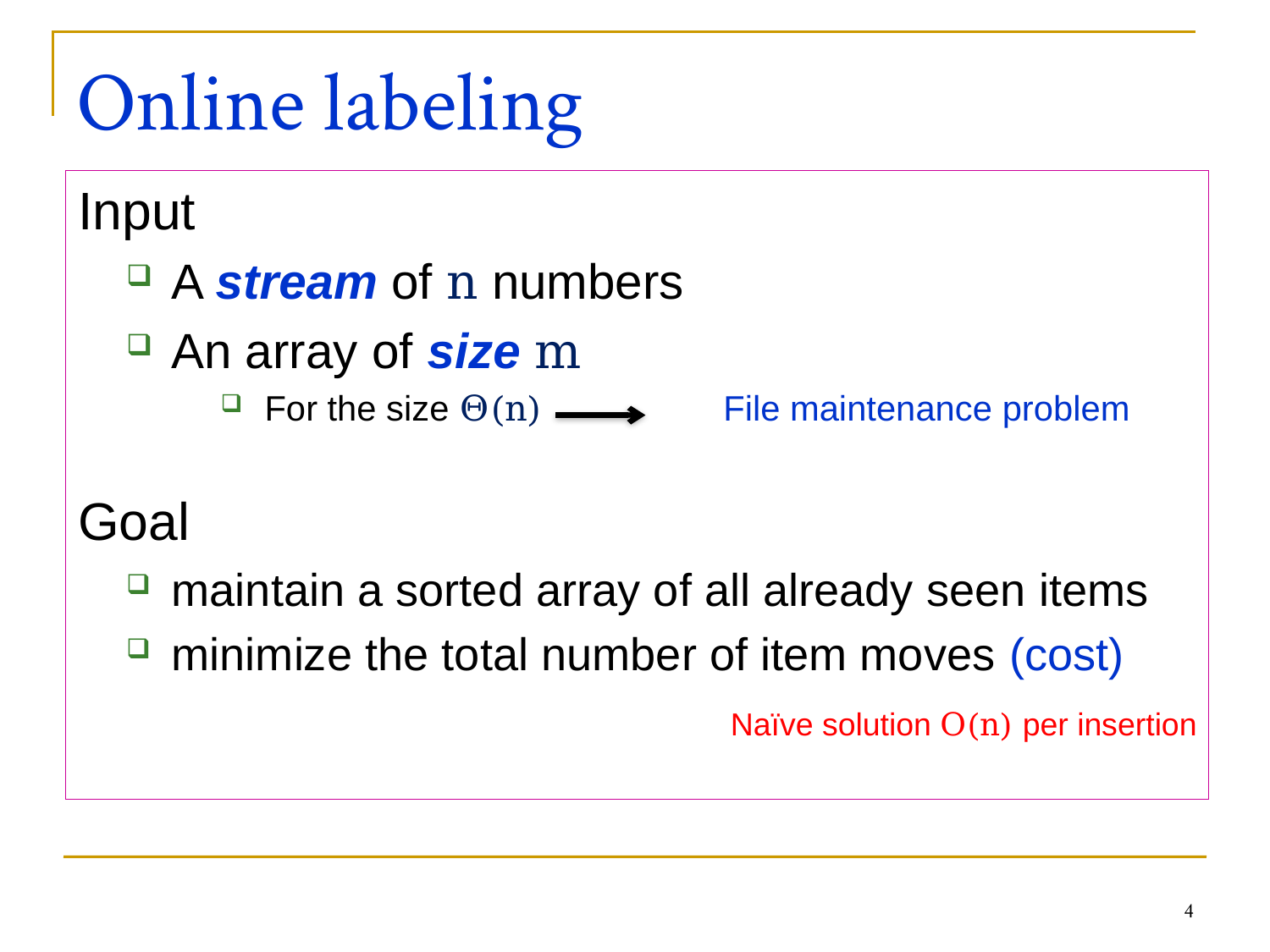

# Online labeling
Input
A stream of n numbers
An array of size m
For the size Θ(n) 	        File maintenance problem

Goal
maintain a sorted array of all already seen items
minimize the total number of item moves (cost)

Rict ze diry mi sami o sobe nestaci

Naïve solution O(n) per insertion

4